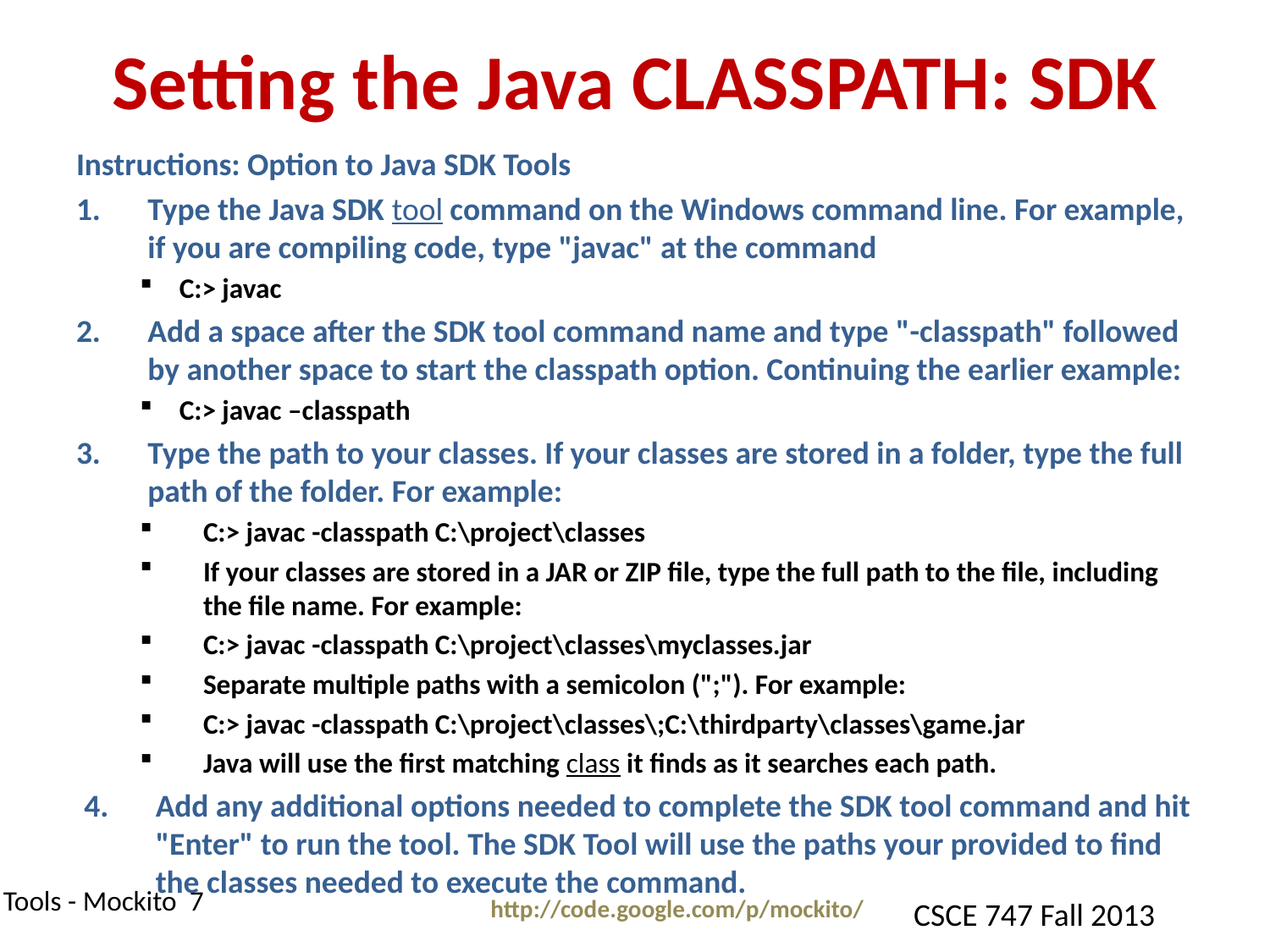

# Setting the Java CLASSPATH: SDK
Instructions: Option to Java SDK Tools
Type the Java SDK tool command on the Windows command line. For example, if you are compiling code, type "javac" at the command
C:> javac
Add a space after the SDK tool command name and type "-classpath" followed by another space to start the classpath option. Continuing the earlier example:
C:> javac –classpath
Type the path to your classes. If your classes are stored in a folder, type the full path of the folder. For example:
C:> javac -classpath C:\project\classes
If your classes are stored in a JAR or ZIP file, type the full path to the file, including the file name. For example:
C:> javac -classpath C:\project\classes\myclasses.jar
Separate multiple paths with a semicolon (";"). For example:
C:> javac -classpath C:\project\classes\;C:\thirdparty\classes\game.jar
Java will use the first matching class it finds as it searches each path.
Add any additional options needed to complete the SDK tool command and hit "Enter" to run the tool. The SDK Tool will use the paths your provided to find the classes needed to execute the command.

http://code.google.com/p/mockito/